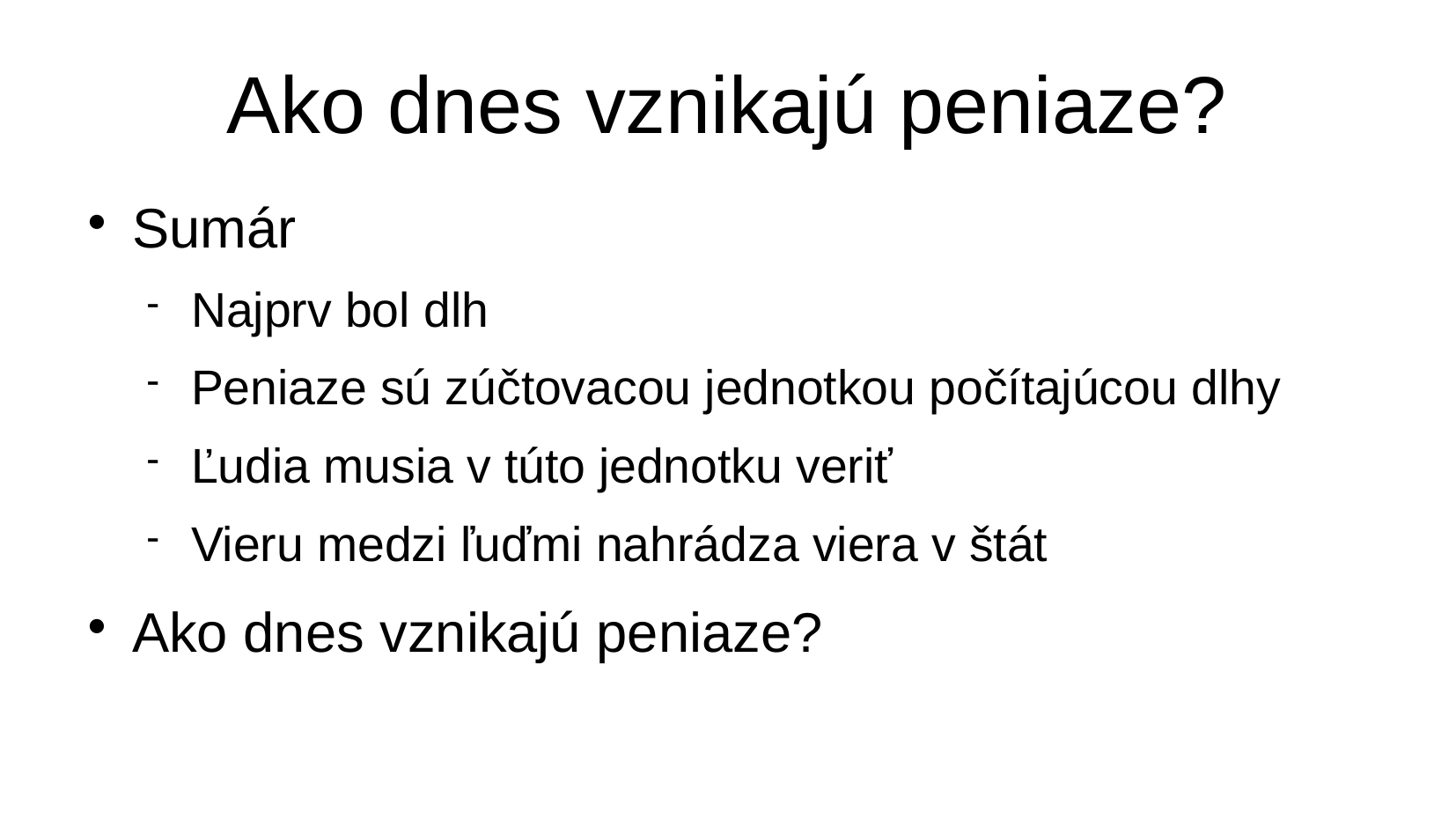

Ako dnes vznikajú peniaze?
Sumár
Najprv bol dlh
Peniaze sú zúčtovacou jednotkou počítajúcou dlhy
Ľudia musia v túto jednotku veriť
Vieru medzi ľuďmi nahrádza viera v štát
Ako dnes vznikajú peniaze?